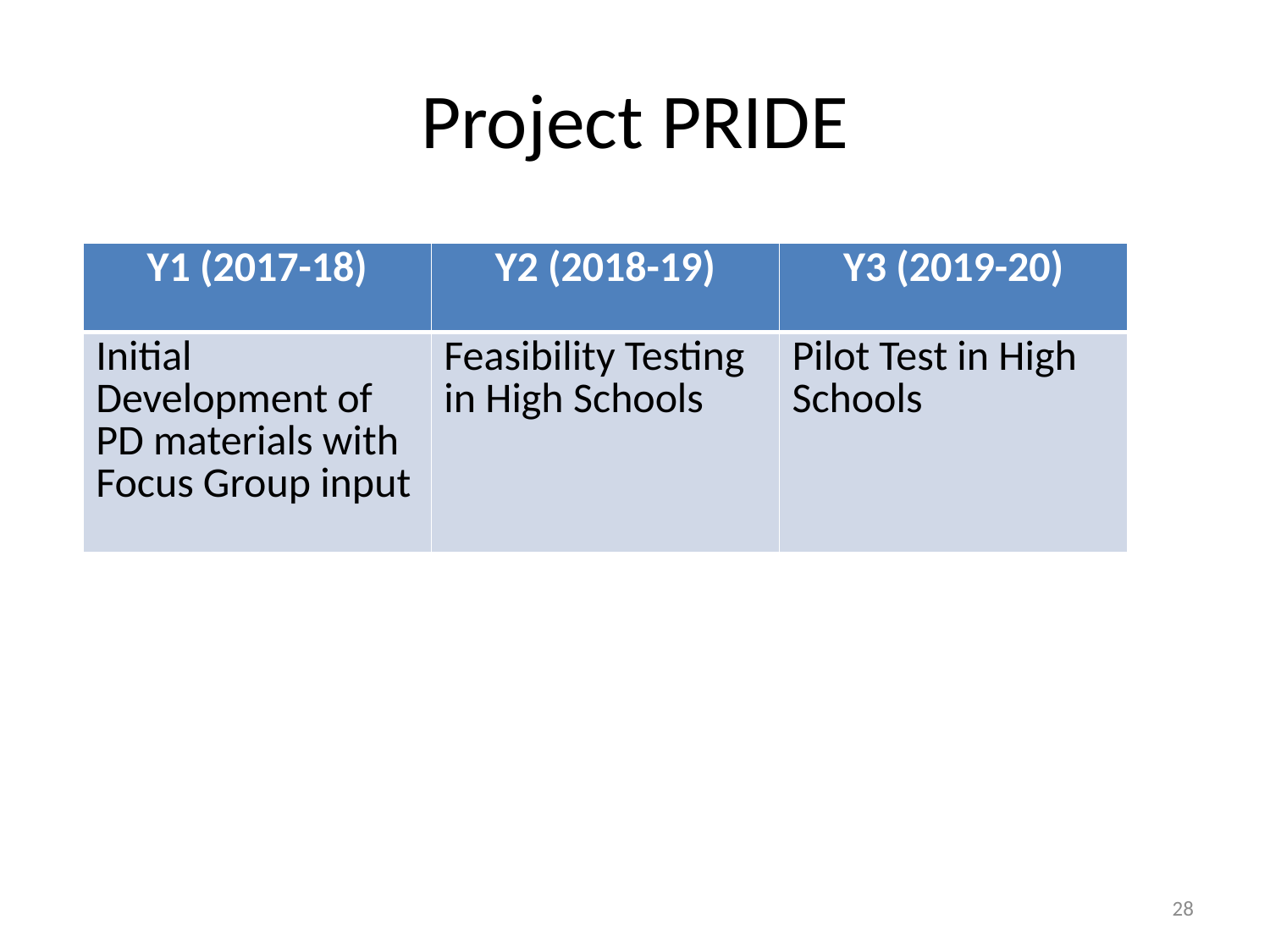

# Project PRIDE

| Y1 (2017-18) | Y2 (2018-19) | Y3 (2019-20) |
| --- | --- | --- |
| Initial Development of PD materials with Focus Group input | Feasibility Testing in High Schools | Pilot Test in High Schools |
28